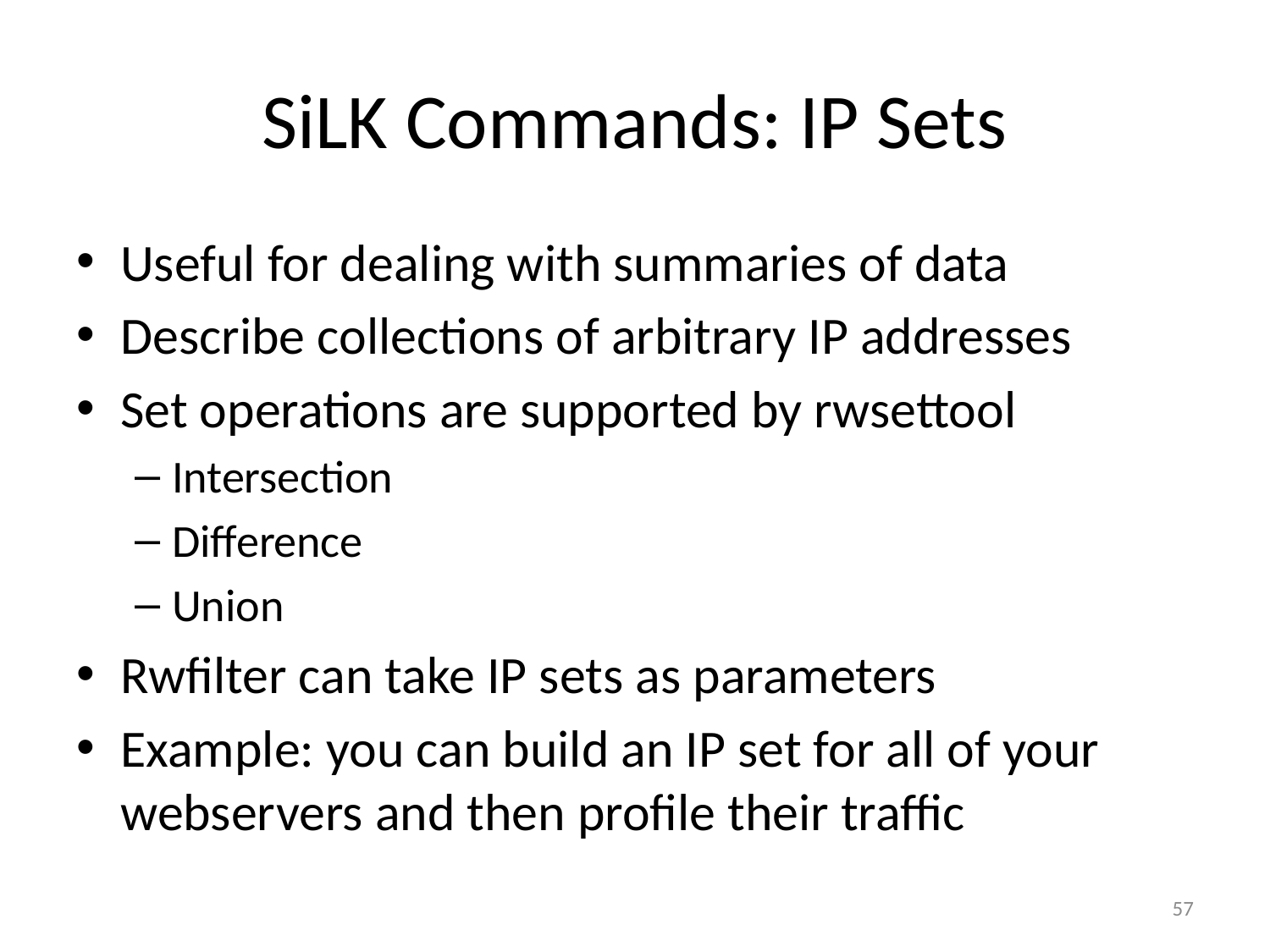

# SiLK Commands: IP Sets
Useful for dealing with summaries of data
Describe collections of arbitrary IP addresses
Set operations are supported by rwsettool
Intersection
Difference
Union
Rwfilter can take IP sets as parameters
Example: you can build an IP set for all of your webservers and then profile their traffic
57